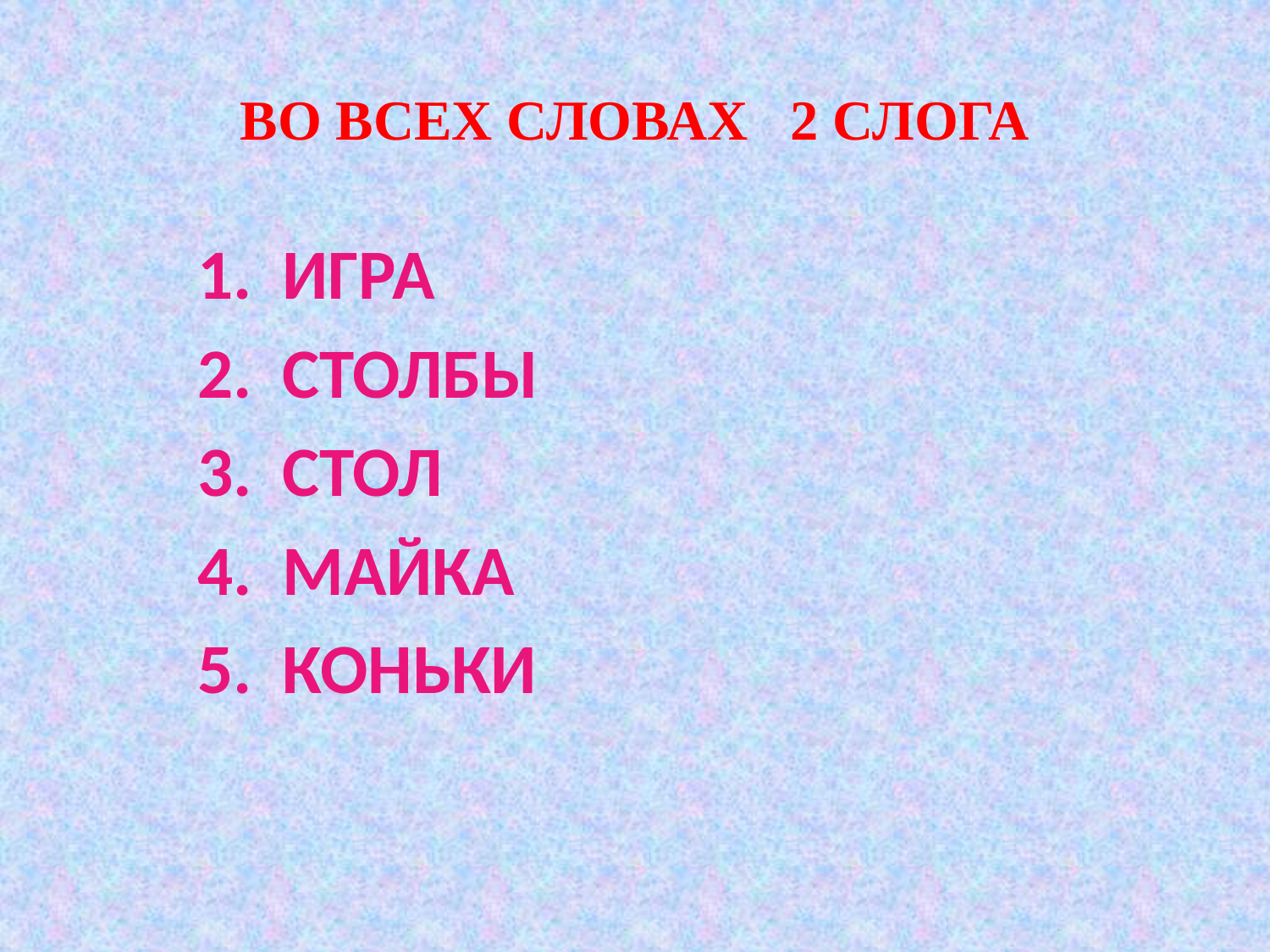

# ВО ВСЕХ СЛОВАХ   2 СЛОГА
ИГРА
СТОЛБЫ
СТОЛ
МАЙКА
КОНЬКИ